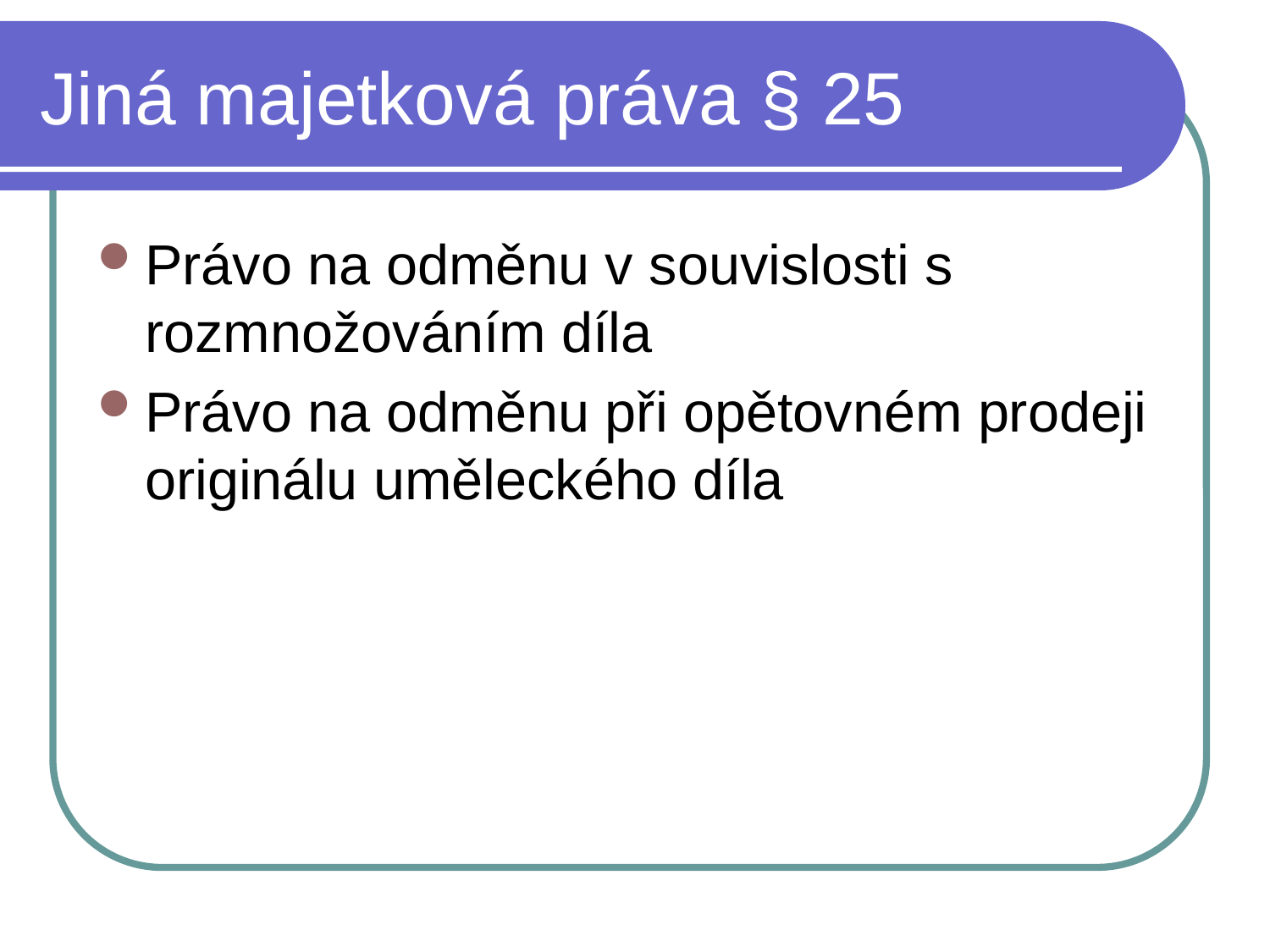

# Jiná majetková práva § 25
Právo na odměnu v souvislosti s rozmnožováním díla
Právo na odměnu při opětovném prodeji originálu uměleckého díla